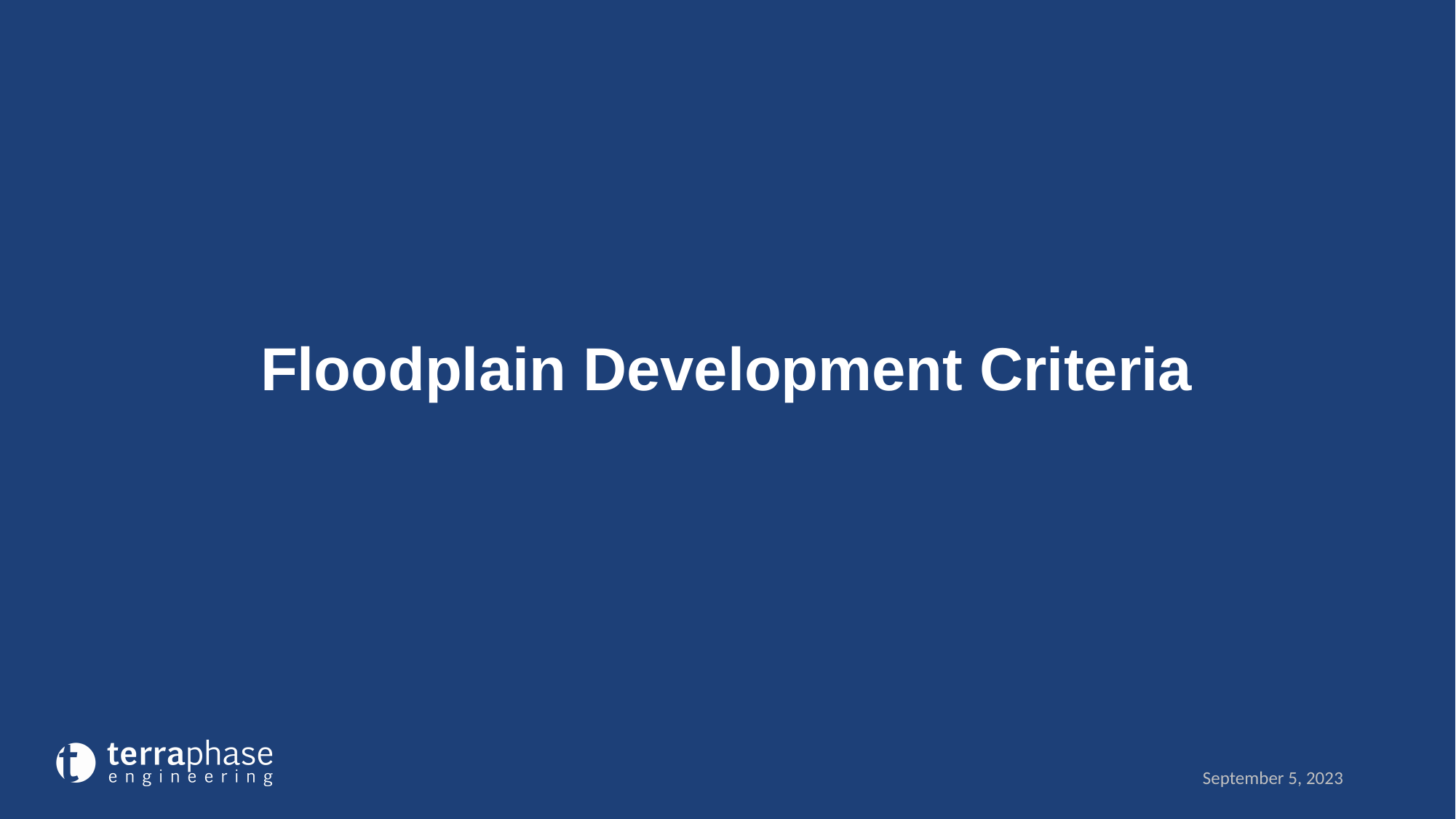

# Floodplain Development Criteria
September 5, 2023